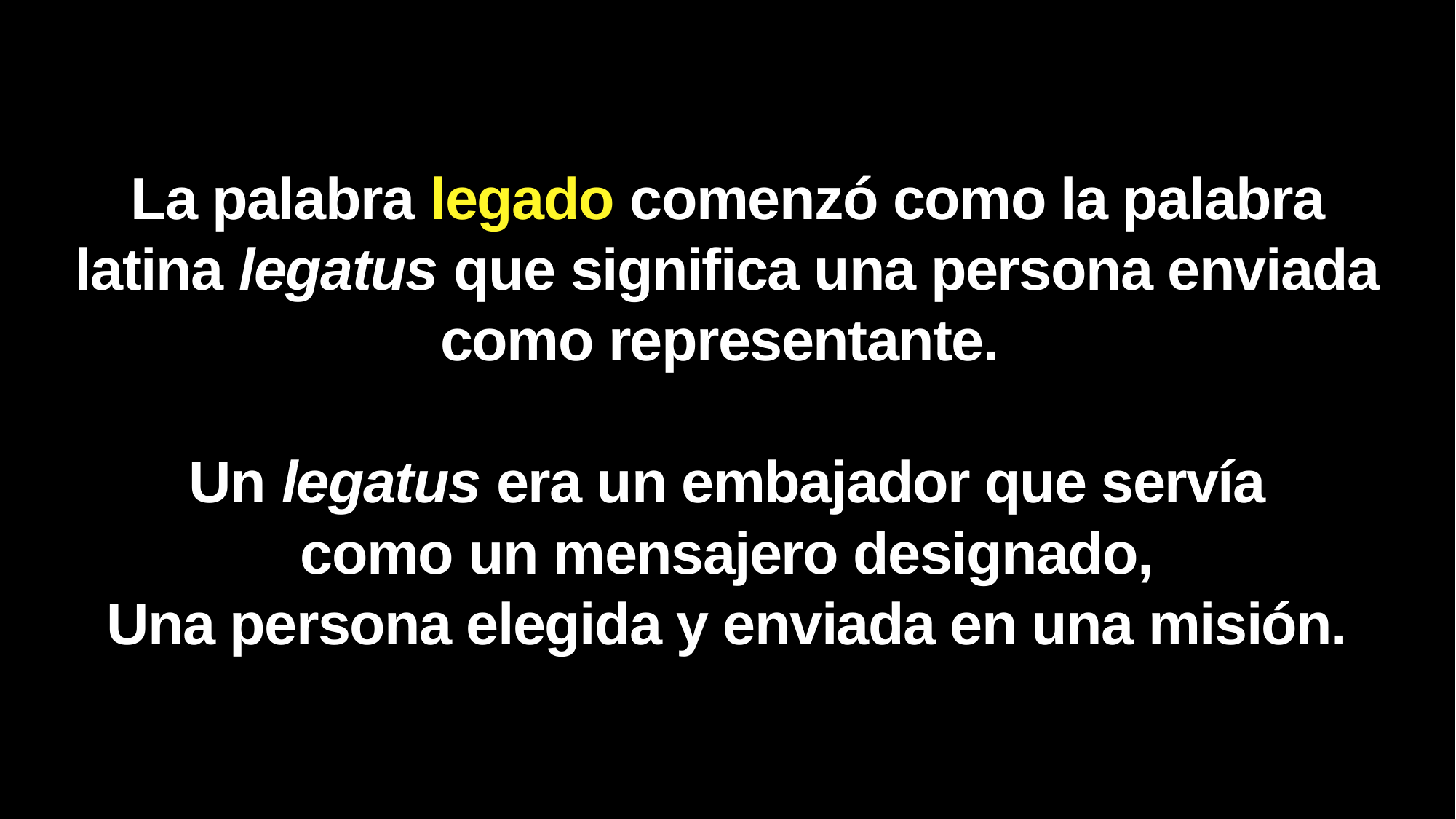

La palabra legado comenzó como la palabra latina legatus que significa una persona enviada como representante.

Un legatus era un embajador que servía
como un mensajero designado,
Una persona elegida y enviada en una misión.